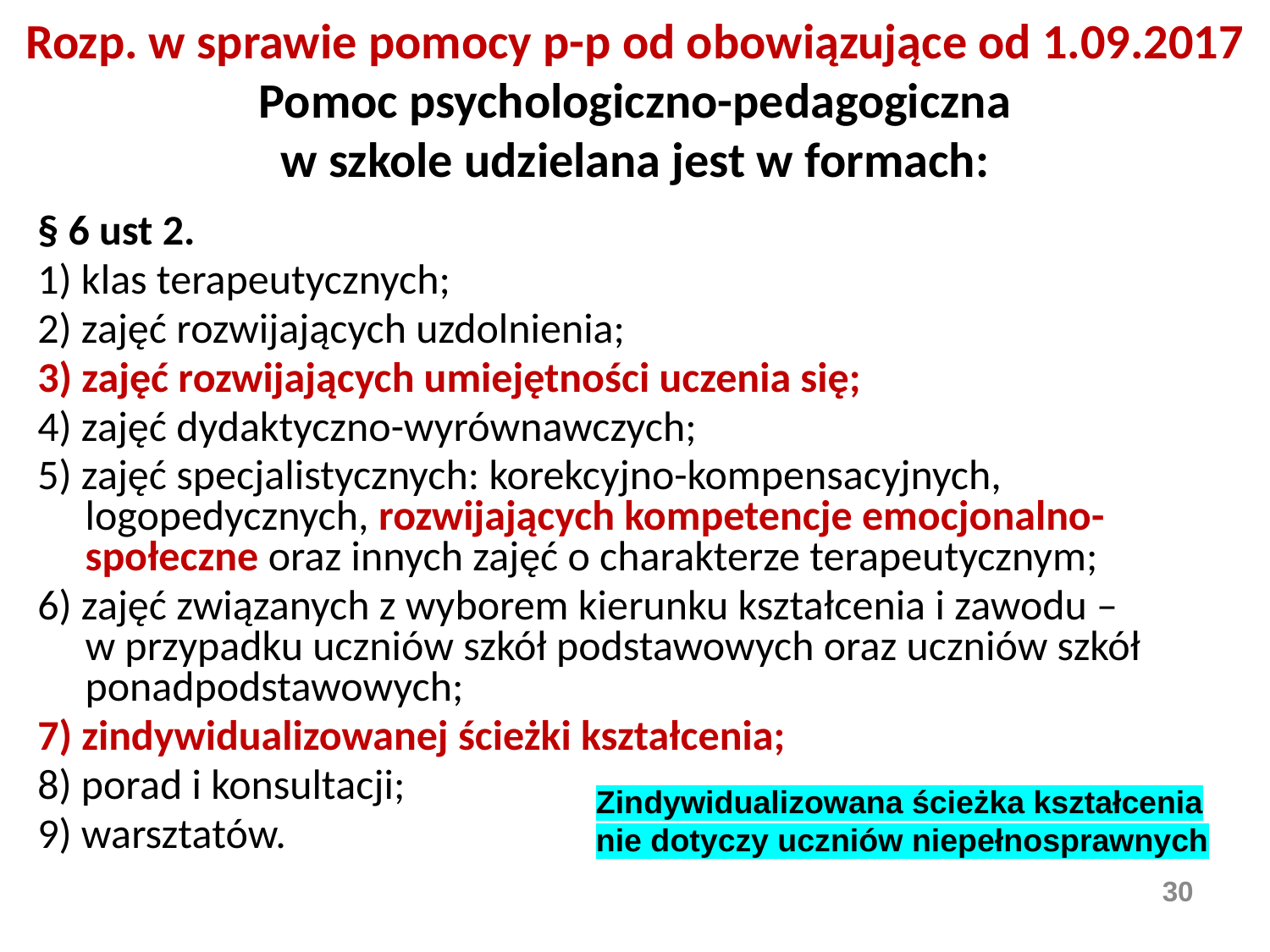

# Rozp. w sprawie pomocy p-p od obowiązujące od 1.09.2017 Pomoc psychologiczno-pedagogiczna w szkole udzielana jest w formach:
§ 6 ust 2.
1) klas terapeutycznych;
2) zajęć rozwijających uzdolnienia;
3) zajęć rozwijających umiejętności uczenia się;
4) zajęć dydaktyczno-wyrównawczych;
5) zajęć specjalistycznych: korekcyjno-kompensacyjnych, logopedycznych, rozwijających kompetencje emocjonalno-społeczne oraz innych zajęć o charakterze terapeutycznym;
6) zajęć związanych z wyborem kierunku kształcenia i zawodu –
w przypadku uczniów szkół podstawowych oraz uczniów szkół ponadpodstawowych;
7) zindywidualizowanej ścieżki kształcenia;
8) porad i konsultacji;
9) warsztatów.

Zindywidualizowana ścieżka kształcenia nie dotyczy uczniów niepełnosprawnych
30